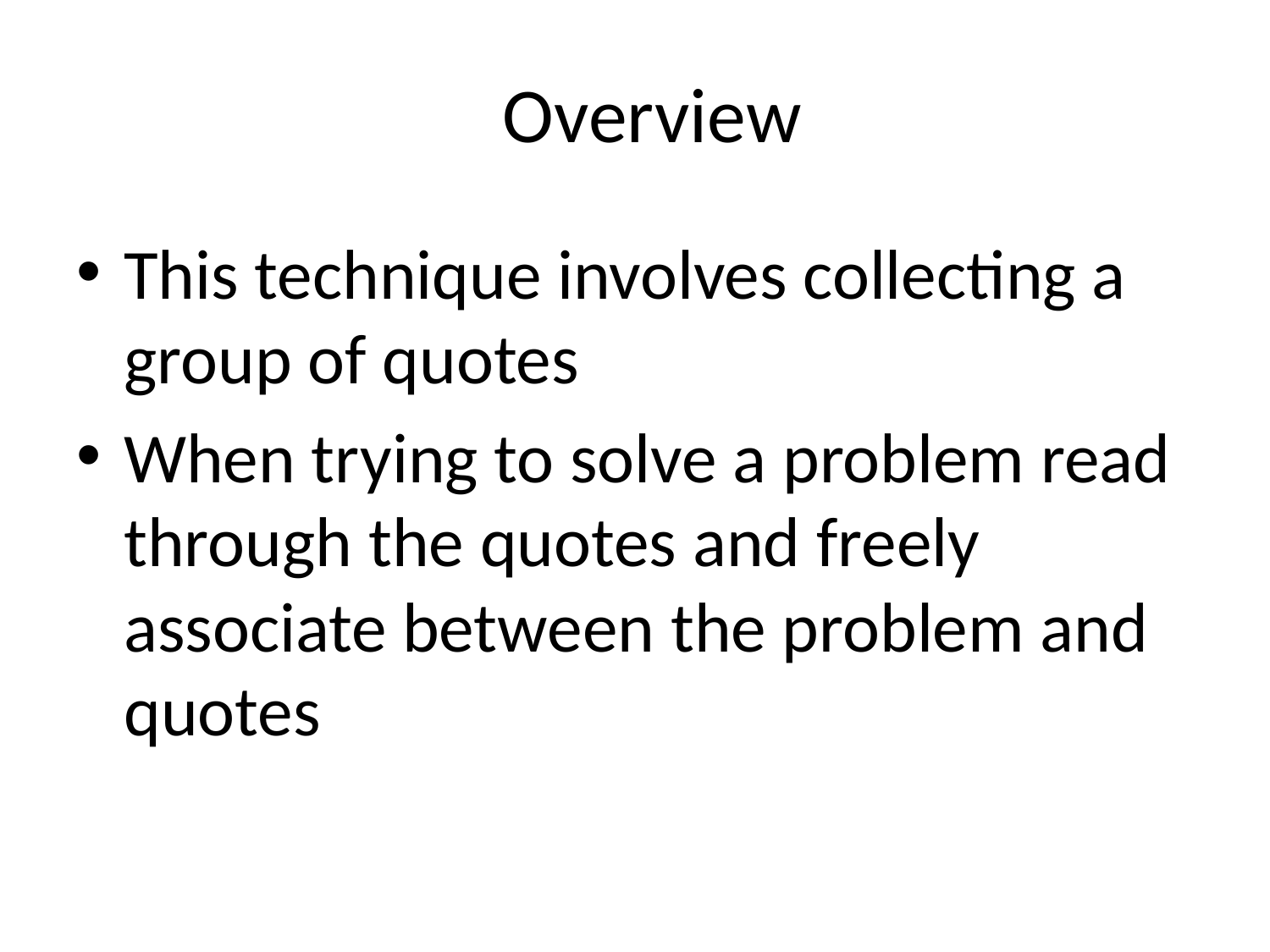

# Overview
This technique involves collecting a group of quotes
When trying to solve a problem read through the quotes and freely associate between the problem and quotes